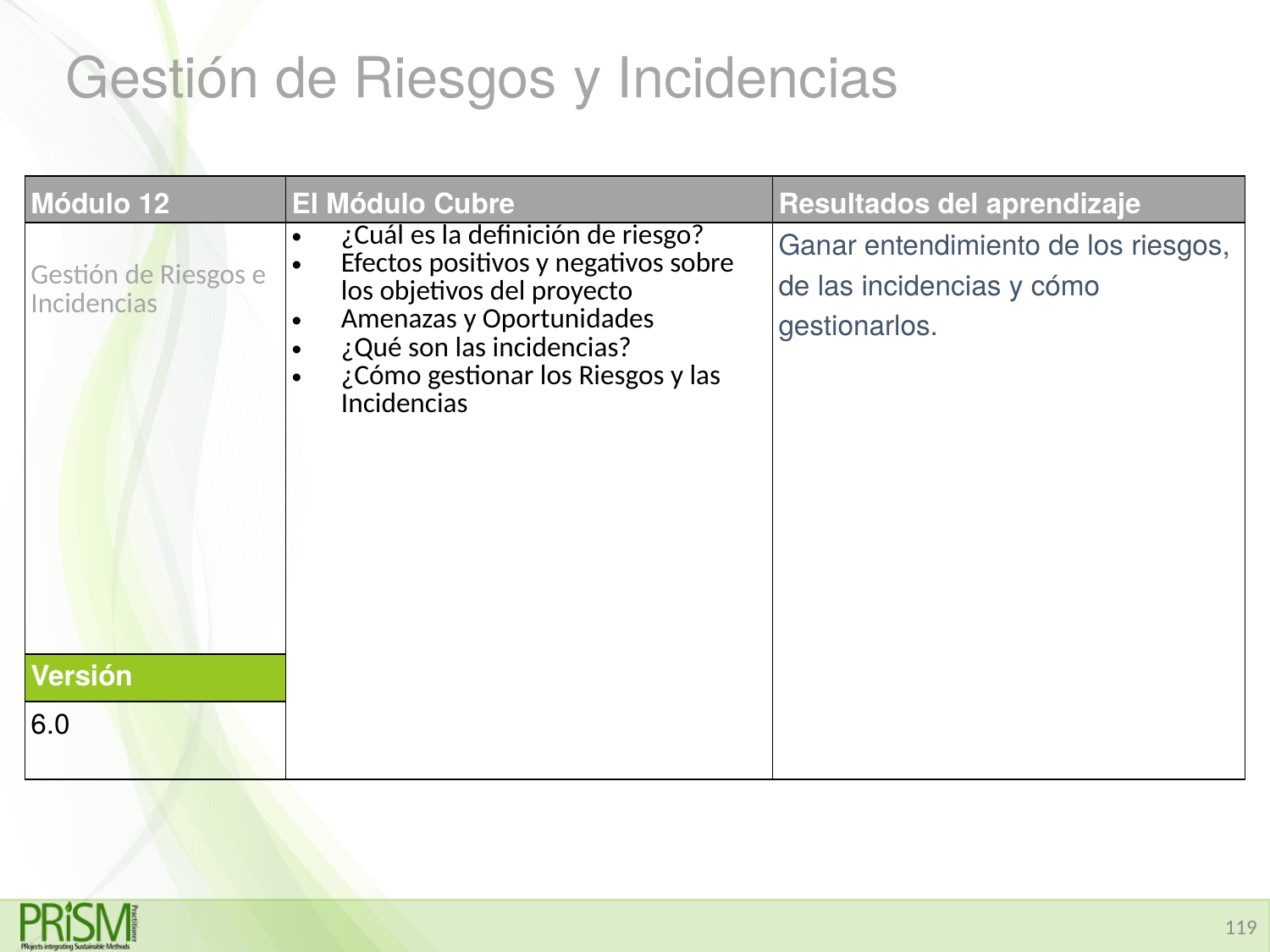

# Gestión de Riesgos y Incidencias
| Módulo 12 | El Módulo Cubre | Resultados del aprendizaje |
| --- | --- | --- |
| Gestión de Riesgos e Incidencias | ¿Cuál es la definición de riesgo? Efectos positivos y negativos sobre los objetivos del proyecto Amenazas y Oportunidades ¿Qué son las incidencias? ¿Cómo gestionar los Riesgos y las Incidencias | Ganar entendimiento de los riesgos, de las incidencias y cómo gestionarlos. |
| Versión |  |  |
| 6.0 |  |  |
119